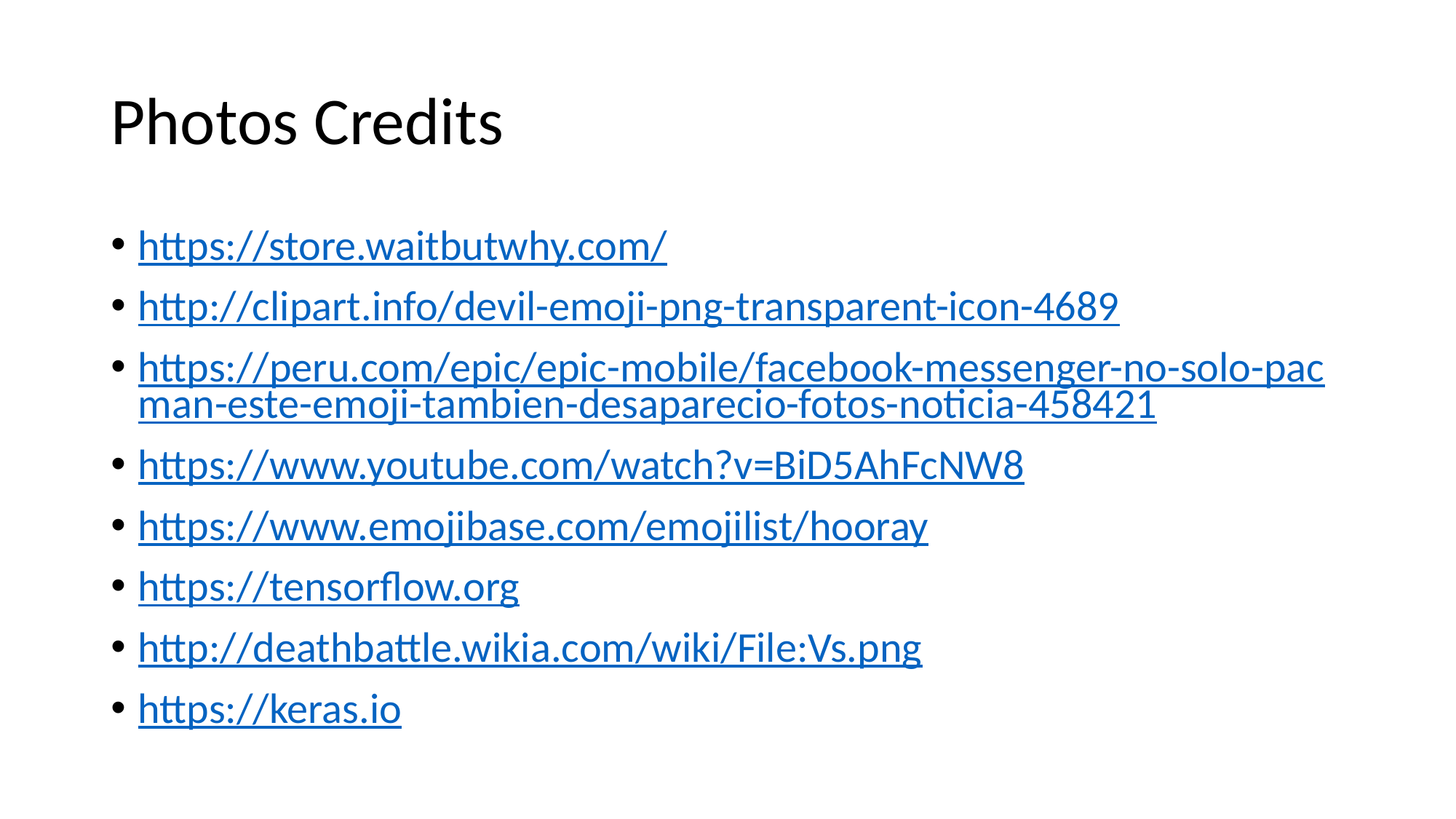

# Photos Credits
https://store.waitbutwhy.com/
http://clipart.info/devil-emoji-png-transparent-icon-4689
https://peru.com/epic/epic-mobile/facebook-messenger-no-solo-pacman-este-emoji-tambien-desaparecio-fotos-noticia-458421
https://www.youtube.com/watch?v=BiD5AhFcNW8
https://www.emojibase.com/emojilist/hooray
https://tensorflow.org
http://deathbattle.wikia.com/wiki/File:Vs.png
https://keras.io